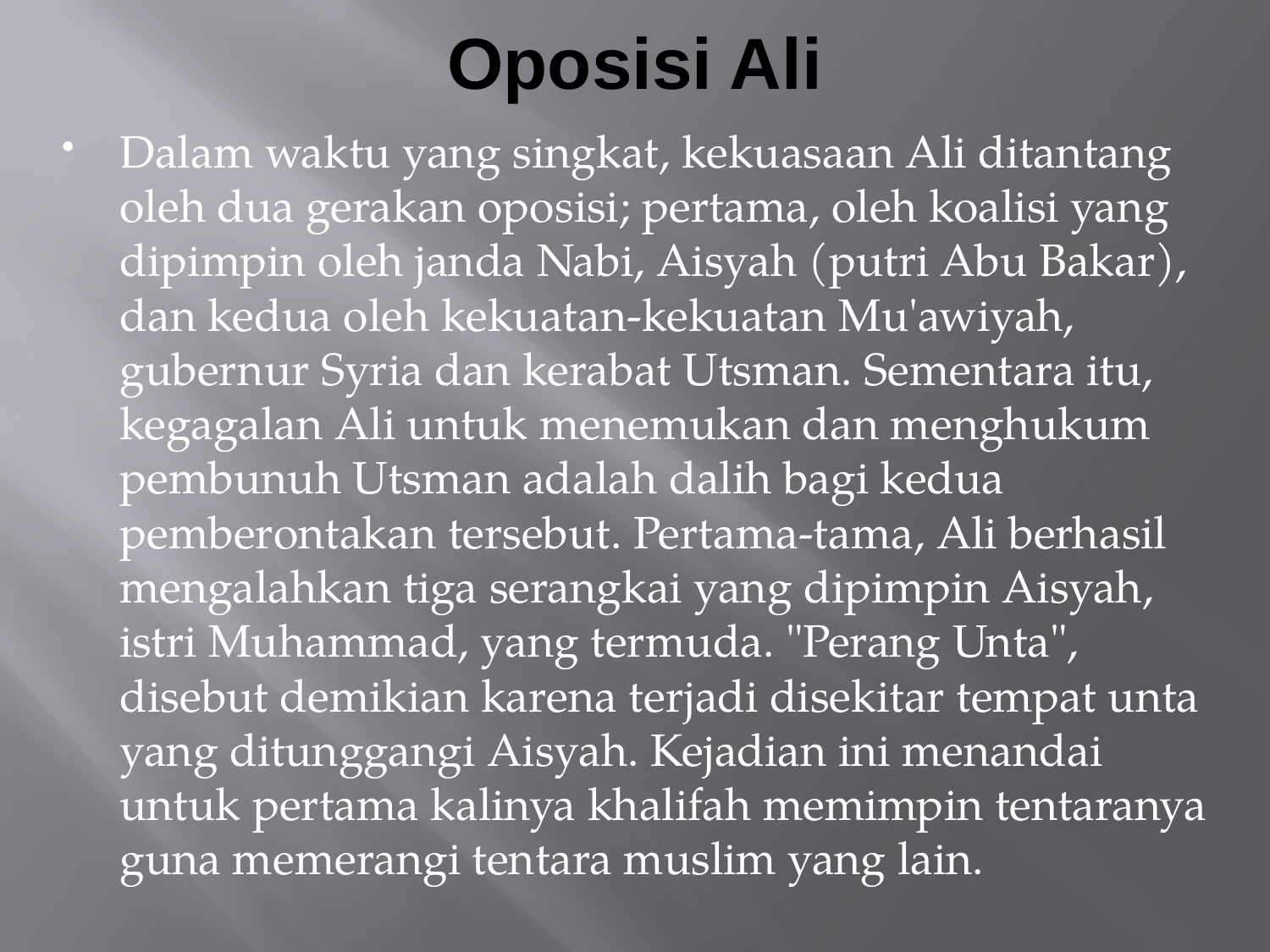

# Oposisi Ali
Dalam waktu yang singkat, kekuasaan Ali ditantang oleh dua gerakan oposisi; pertama, oleh koalisi yang dipimpin oleh janda Nabi, Aisyah (putri Abu Bakar), dan kedua oleh kekuatan-kekuatan Mu'awiyah, gubernur Syria dan kerabat Utsman. Sementara itu, kegagalan Ali untuk menemukan dan menghukum pembunuh Utsman adalah dalih bagi kedua pemberontakan tersebut. Pertama-tama, Ali berhasil mengalahkan tiga serangkai yang dipimpin Aisyah, istri Muhammad, yang termuda. "Perang Unta", disebut demikian karena terjadi disekitar tempat unta yang ditunggangi Aisyah. Kejadian ini menandai untuk pertama kalinya khalifah memimpin tentaranya guna memerangi tentara muslim yang lain.